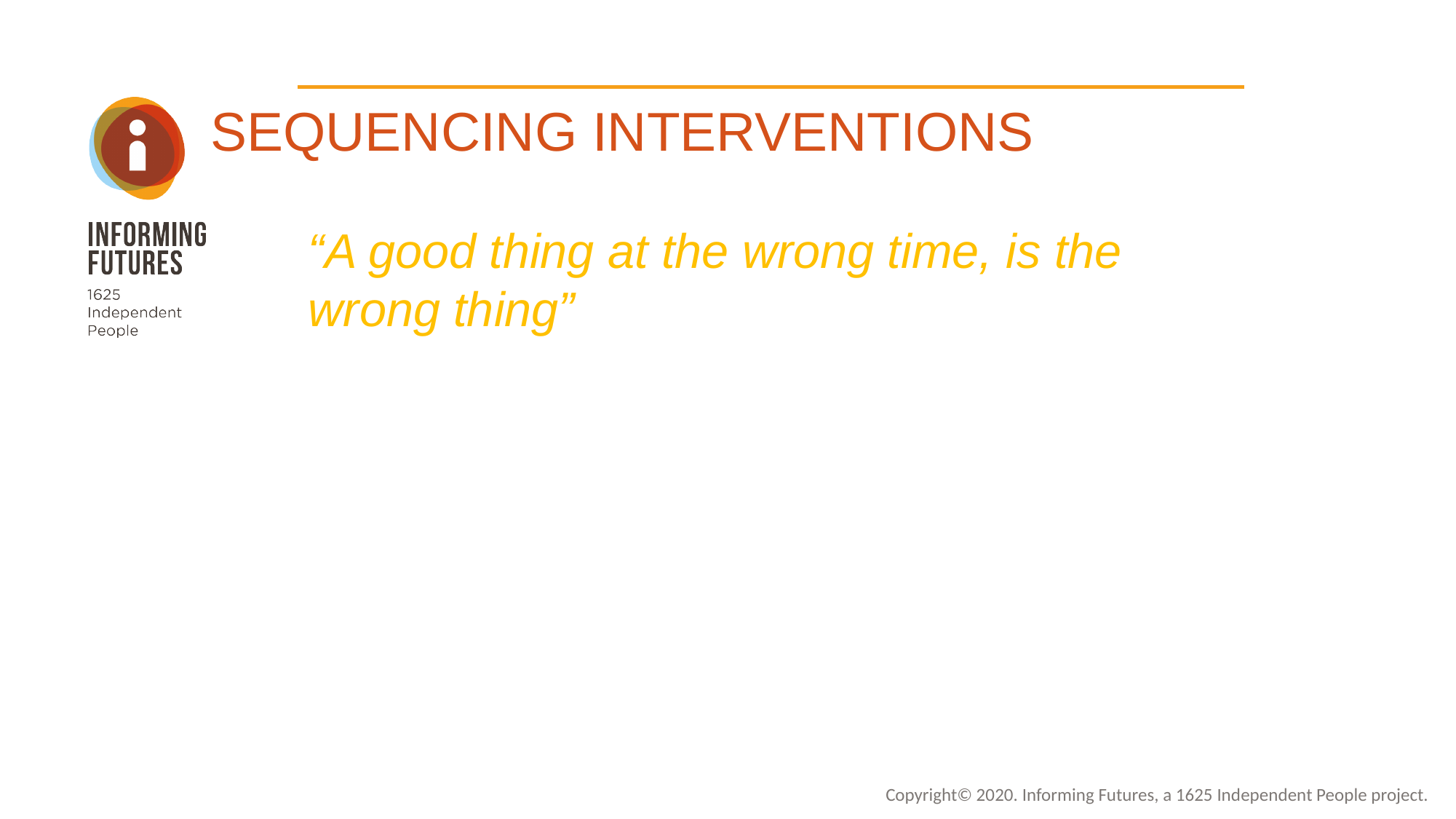

SEQUENCING INTERVENTIONS
“A good thing at the wrong time, is the wrong thing”